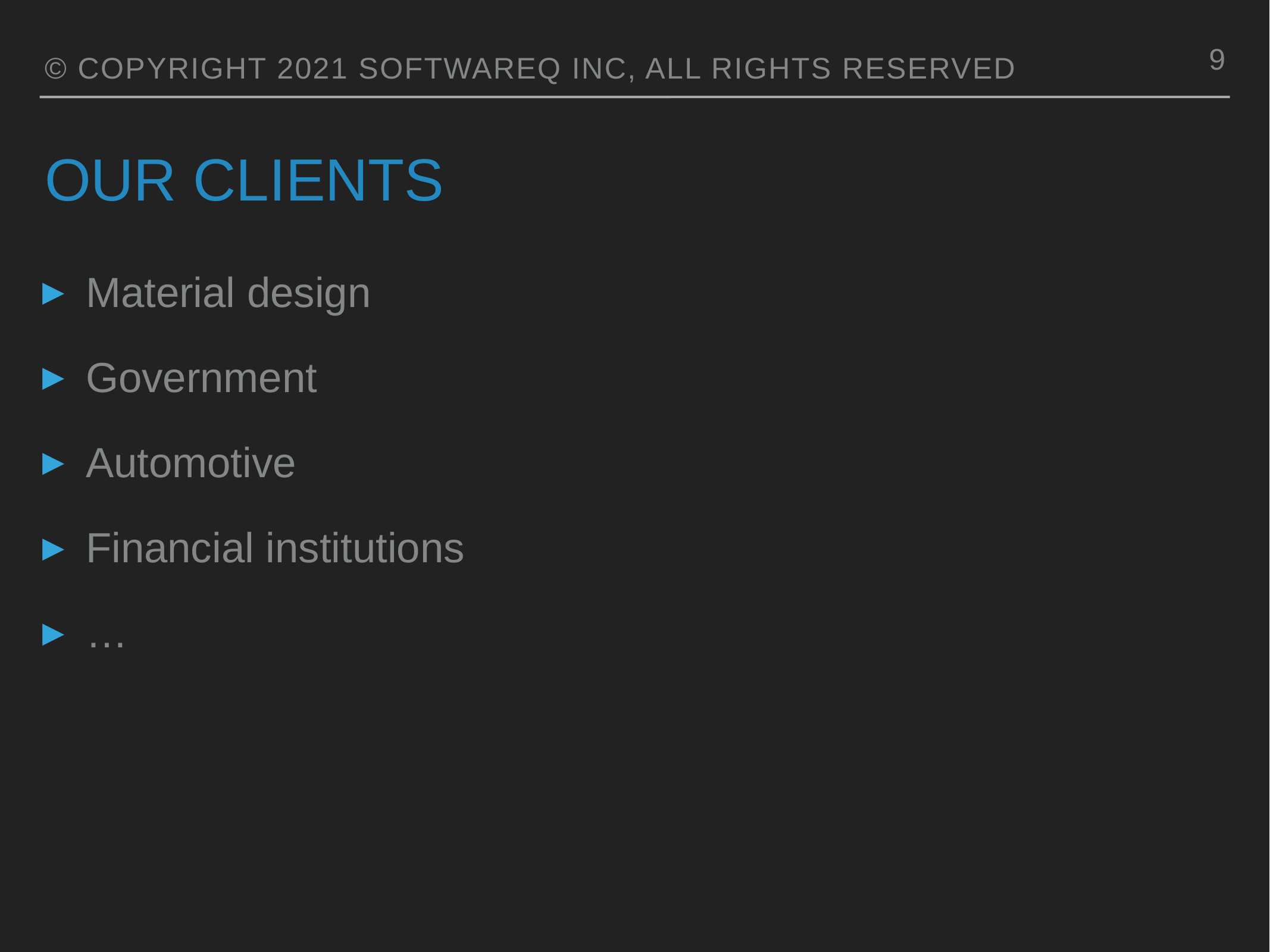

9
© COPYRIGHT 2021 SOFTWAREQ INC, ALL RIGHTS RESERVED
# Our clients
Material design
Government
Automotive
Financial institutions
…